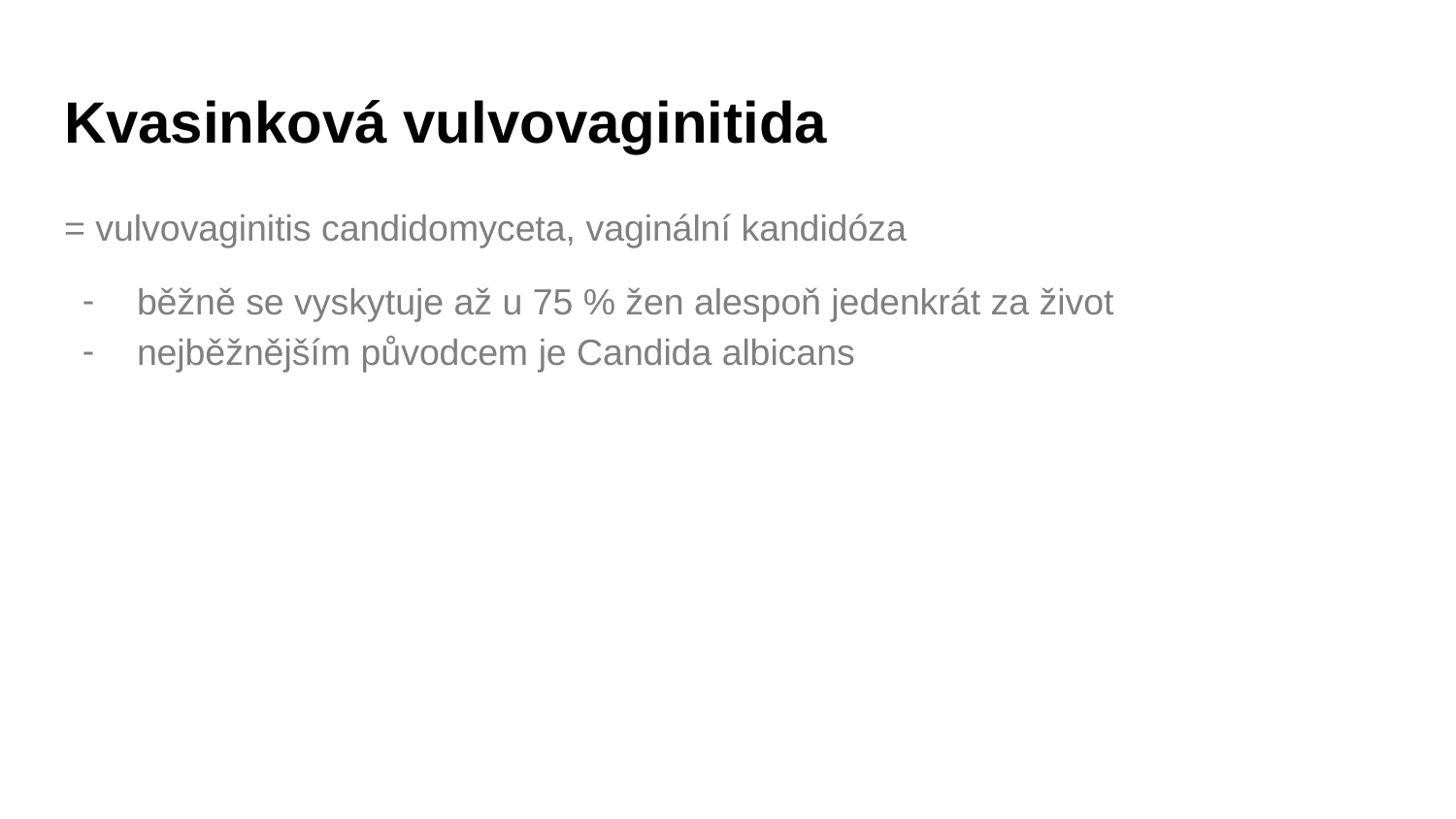

# Kvasinková vulvovaginitida
= vulvovaginitis candidomyceta, vaginální kandidóza
běžně se vyskytuje až u 75 % žen alespoň jedenkrát za život
nejběžnějším původcem je Candida albicans